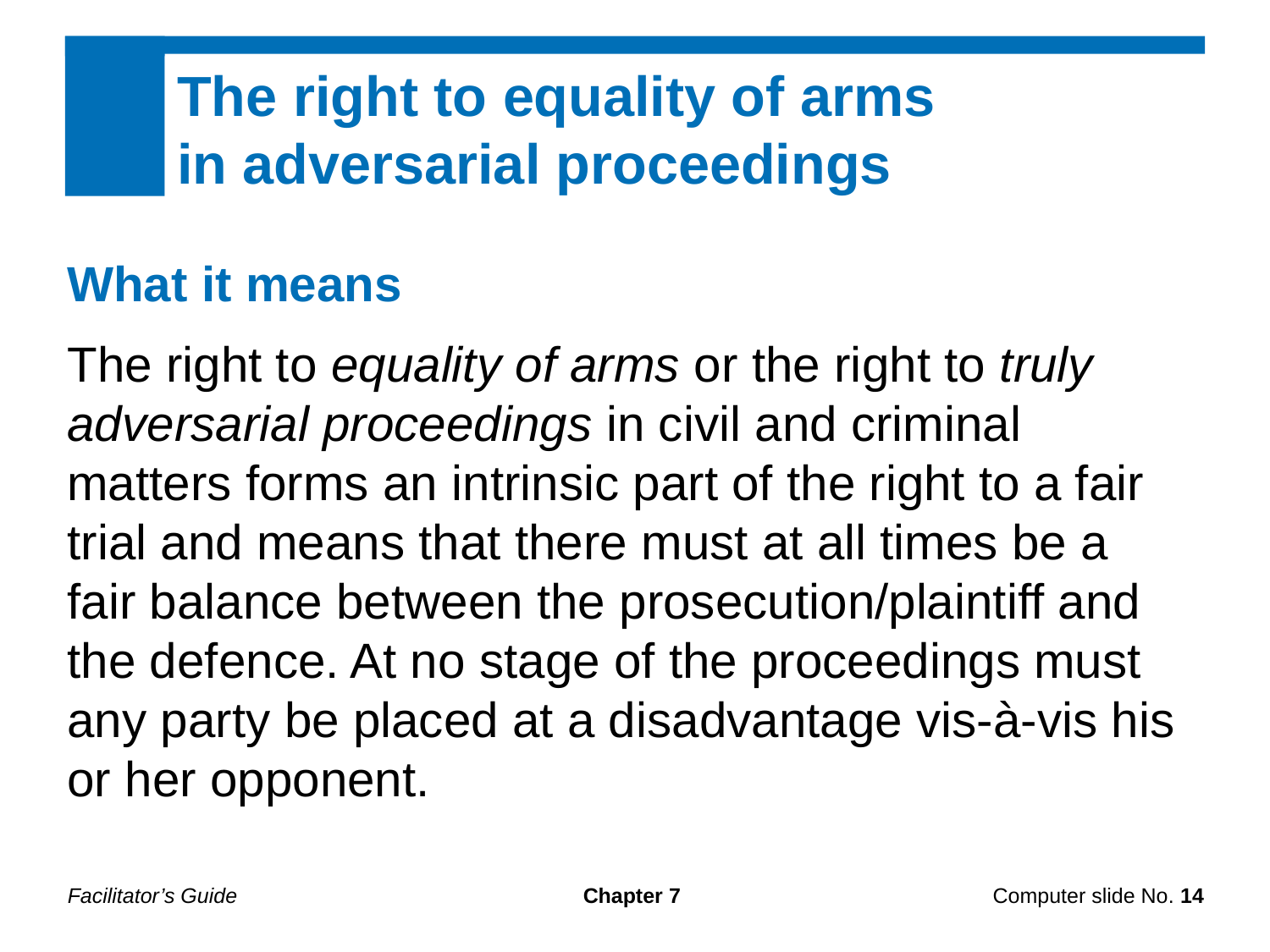

The right to equality of arms
in adversarial proceedings
What it means
The right to equality of arms or the right to truly adversarial proceedings in civil and criminal matters forms an intrinsic part of the right to a fair trial and means that there must at all times be a fair balance between the prosecution/plaintiff and the defence. At no stage of the proceedings must any party be placed at a disadvantage vis-à-vis his or her opponent.
Facilitator’s Guide
Chapter 7
Computer slide No. 14